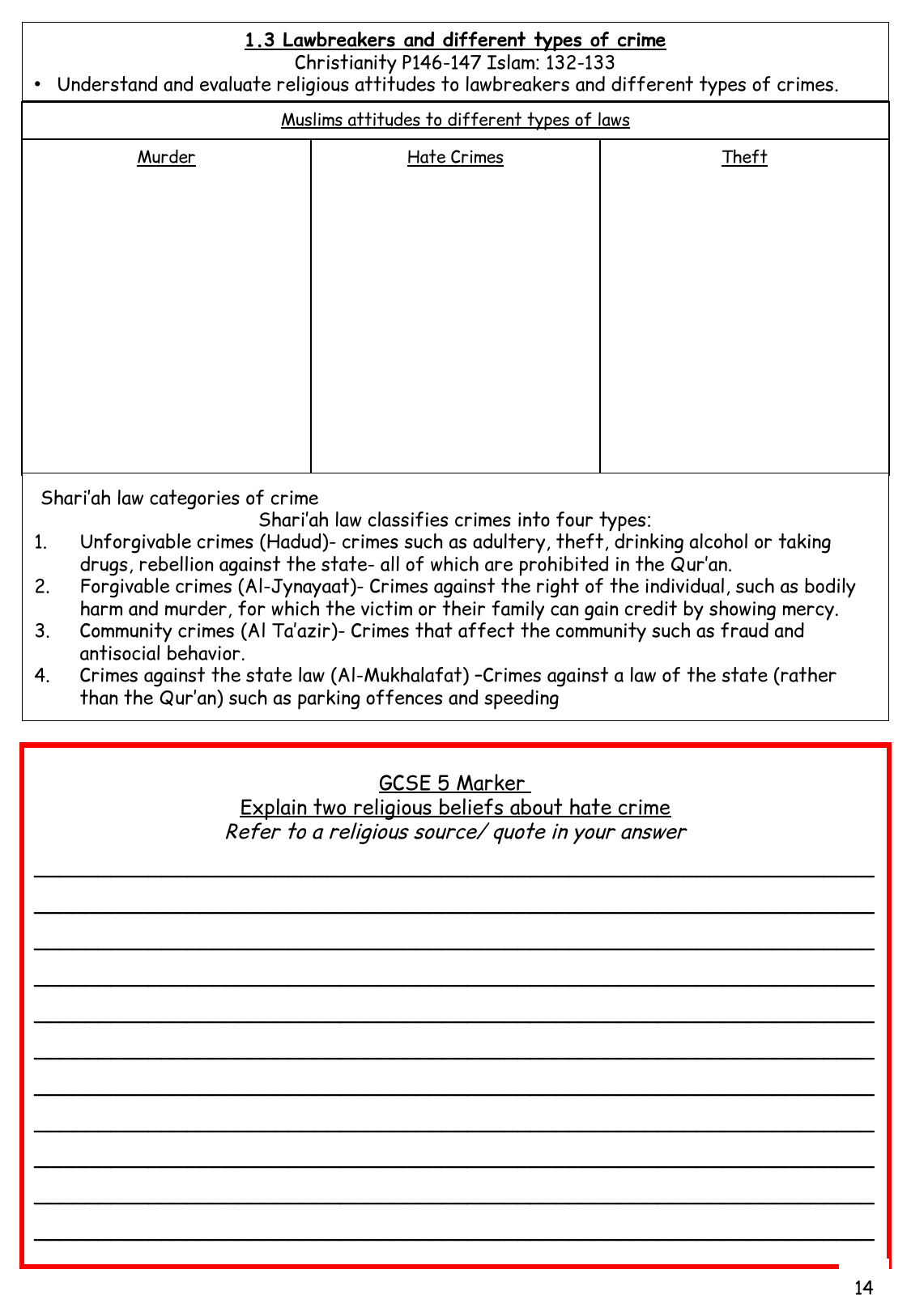

1.3 Lawbreakers and different types of crime
Christianity P146-147 Islam: 132-133
Understand and evaluate religious attitudes to lawbreakers and different types of crimes.
| Muslims attitudes to different types of laws |  |  |
| --- | --- | --- |
| Murder | Hate Crimes | Theft |
Shari’ah law categories of crime
Shari’ah law classifies crimes into four types:
Unforgivable crimes (Hadud)- crimes such as adultery, theft, drinking alcohol or taking drugs, rebellion against the state- all of which are prohibited in the Qur’an.
Forgivable crimes (Al-Jynayaat)- Crimes against the right of the individual, such as bodily harm and murder, for which the victim or their family can gain credit by showing mercy.
Community crimes (Al Ta’azir)- Crimes that affect the community such as fraud and antisocial behavior.
Crimes against the state law (Al-Mukhalafat) –Crimes against a law of the state (rather than the Qur’an) such as parking offences and speeding
GCSE 5 Marker
Explain two religious beliefs about hate crime
Refer to a religious source/ quote in your answer
____________________________________________________________________________________________________________________________________
__________________________________________________________________
__________________________________________________________________
____________________________________________________________________________________________________________________________________
__________________________________________________________________
__________________________________________________________________
__________________________________________________________________
__________________________________________________________________
__________________________________________________________________
14